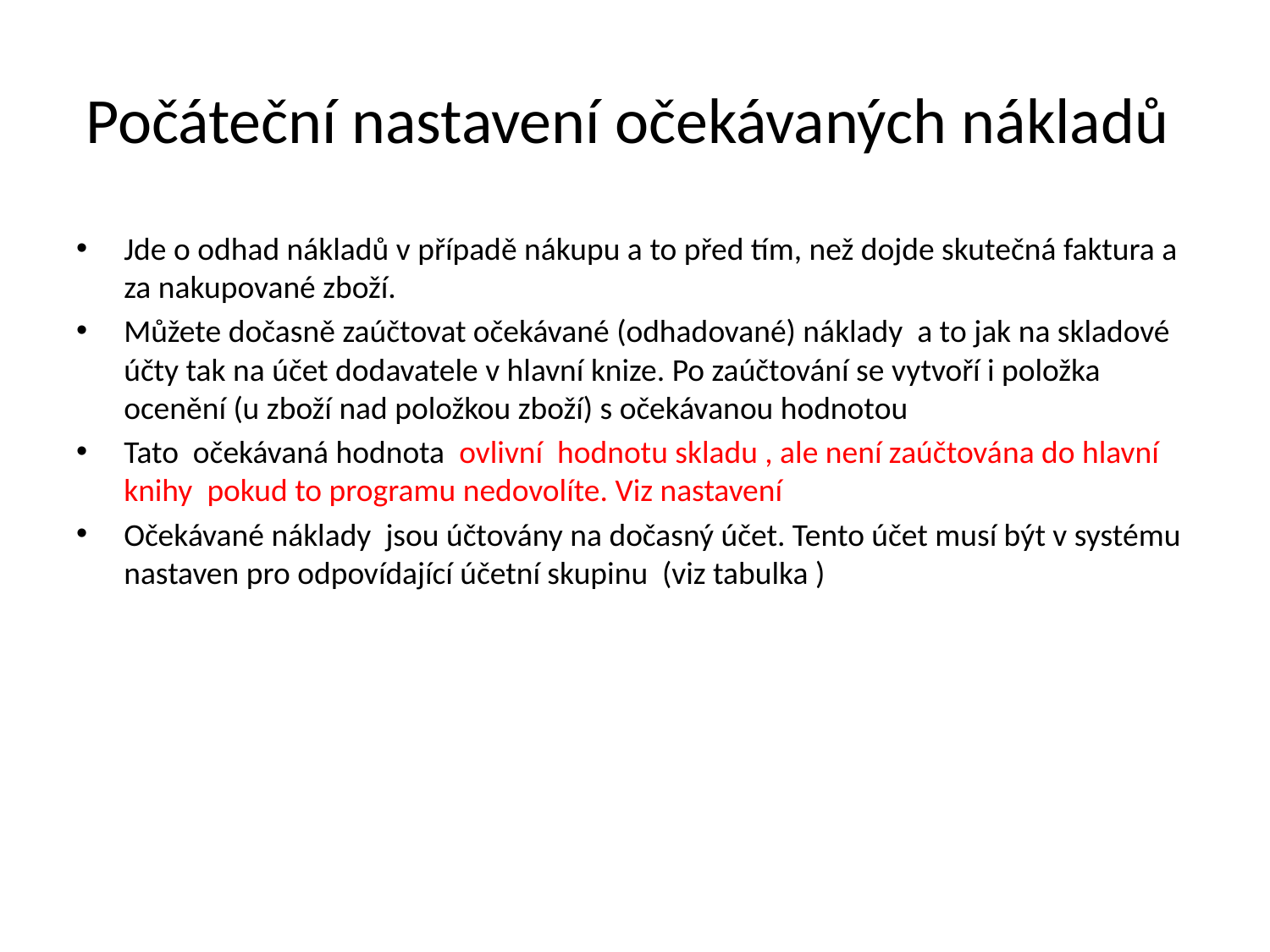

# Počáteční nastavení očekávaných nákladů
Jde o odhad nákladů v případě nákupu a to před tím, než dojde skutečná faktura a za nakupované zboží.
Můžete dočasně zaúčtovat očekávané (odhadované) náklady  a to jak na skladové účty tak na účet dodavatele v hlavní knize. Po zaúčtování se vytvoří i položka ocenění (u zboží nad položkou zboží) s očekávanou hodnotou
Tato  očekávaná hodnota  ovlivní  hodnotu skladu , ale není zaúčtována do hlavní knihy  pokud to programu nedovolíte. Viz nastavení
Očekávané náklady  jsou účtovány na dočasný účet. Tento účet musí být v systému nastaven pro odpovídající účetní skupinu  (viz tabulka )